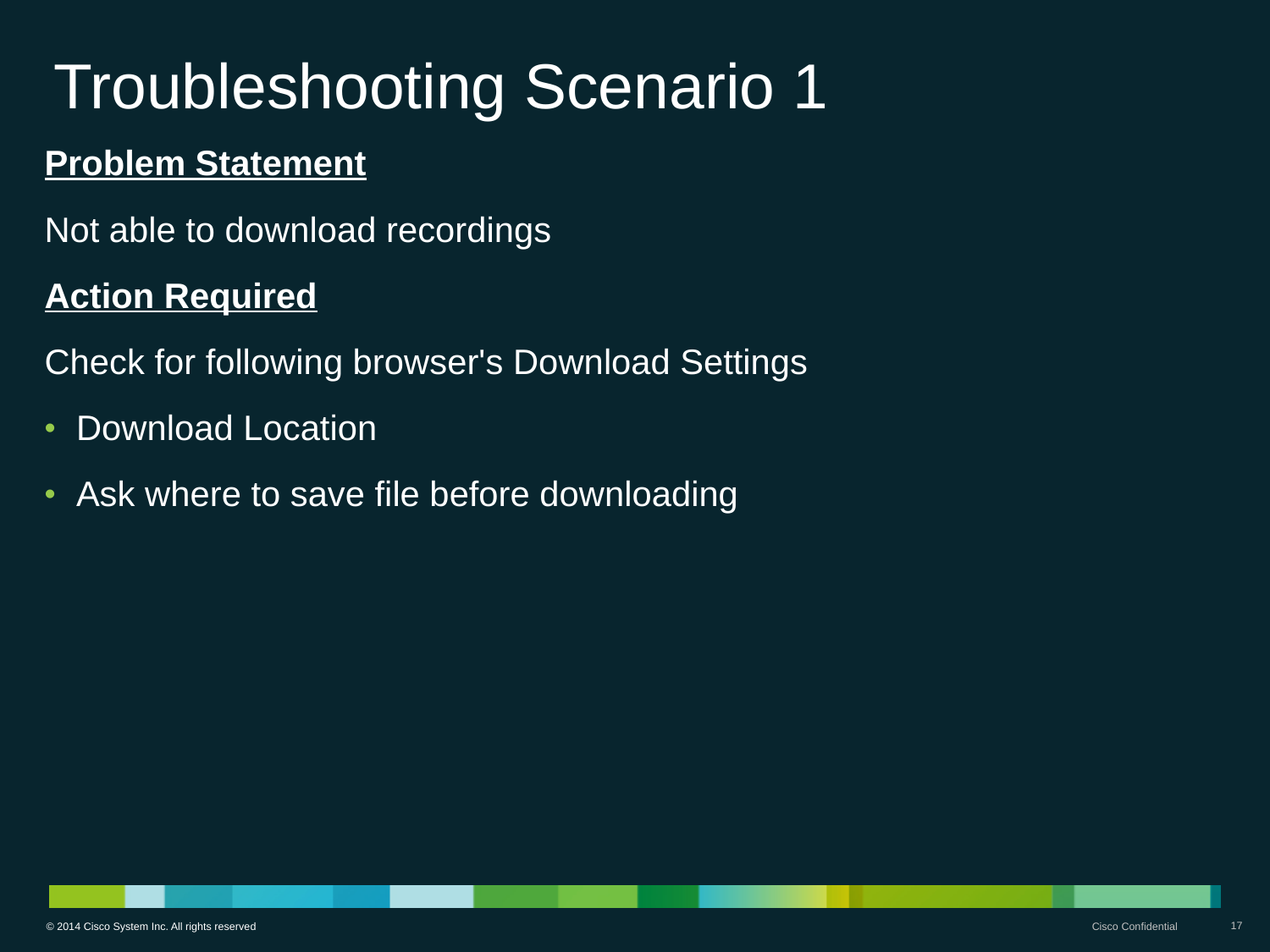

# Troubleshooting Scenario 1
Problem Statement
Not able to download recordings
Action Required
Check for following browser's Download Settings
Download Location
Ask where to save file before downloading